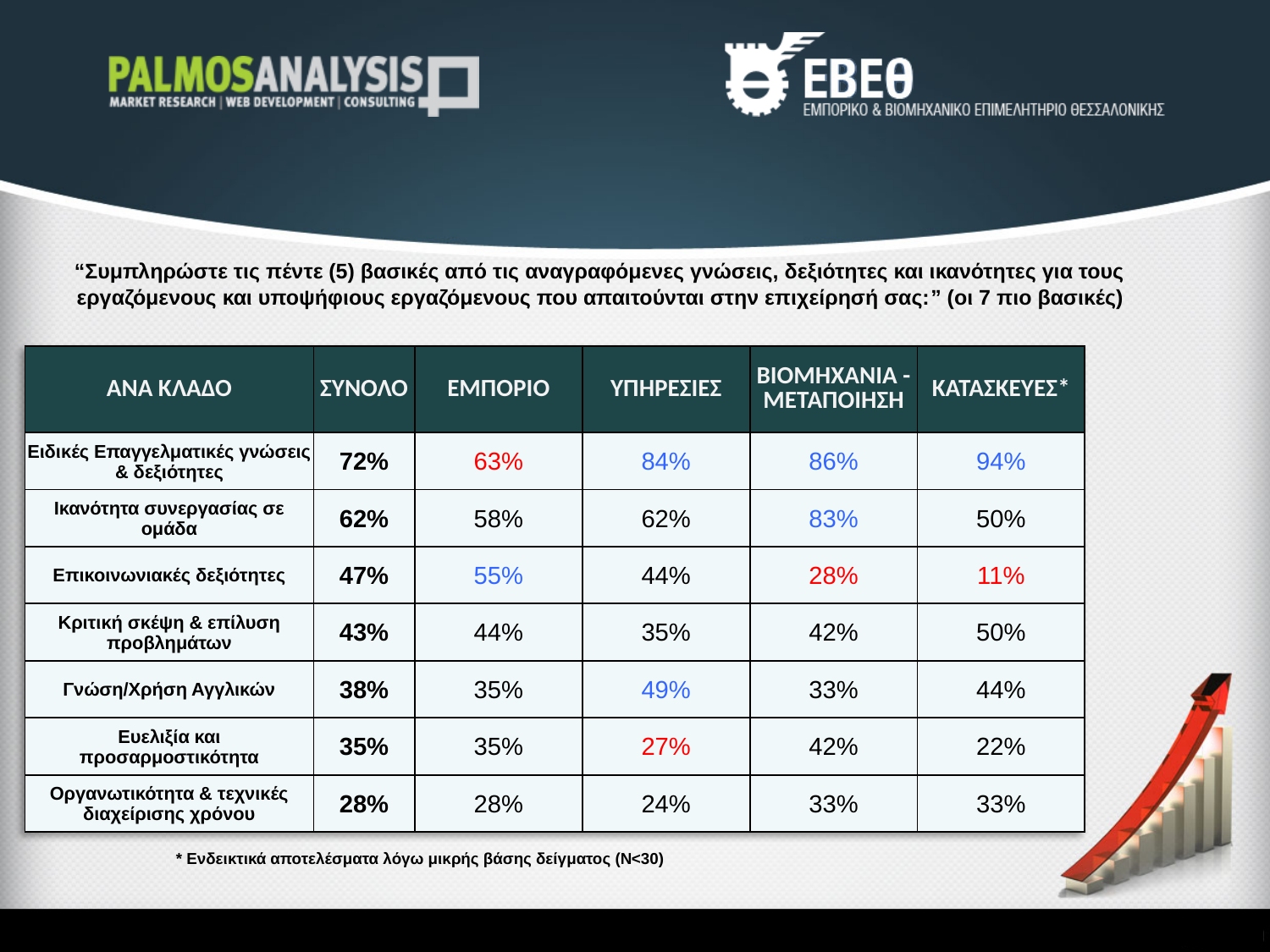

“Συμπληρώστε τις πέντε (5) βασικές από τις αναγραφόμενες γνώσεις, δεξιότητες και ικανότητες για τους εργαζόμενους και υποψήφιους εργαζόμενους που απαιτούνται στην επιχείρησή σας:” (οι 7 πιο βασικές)
| ΑΝΑ ΚΛΑΔΟ | ΣΥΝΟΛΟ | ΕΜΠΟΡΙΟ | ΥΠΗΡΕΣΙΕΣ | ΒΙΟΜΗΧΑΝΙΑ - ΜΕΤΑΠΟΙΗΣΗ | ΚΑΤΑΣΚΕΥΕΣ\* |
| --- | --- | --- | --- | --- | --- |
| Ειδικές Επαγγελματικές γνώσεις & δεξιότητες | 72% | 63% | 84% | 86% | 94% |
| Ικανότητα συνεργασίας σε ομάδα | 62% | 58% | 62% | 83% | 50% |
| Επικοινωνιακές δεξιότητες | 47% | 55% | 44% | 28% | 11% |
| Κριτική σκέψη & επίλυση προβλημάτων | 43% | 44% | 35% | 42% | 50% |
| Γνώση/Χρήση Αγγλικών | 38% | 35% | 49% | 33% | 44% |
| Ευελιξία και προσαρμοστικότητα | 35% | 35% | 27% | 42% | 22% |
| Οργανωτικότητα & τεχνικές διαχείρισης χρόνου | 28% | 28% | 24% | 33% | 33% |
* Ενδεικτικά αποτελέσματα λόγω μικρής βάσης δείγματος (Ν<30)